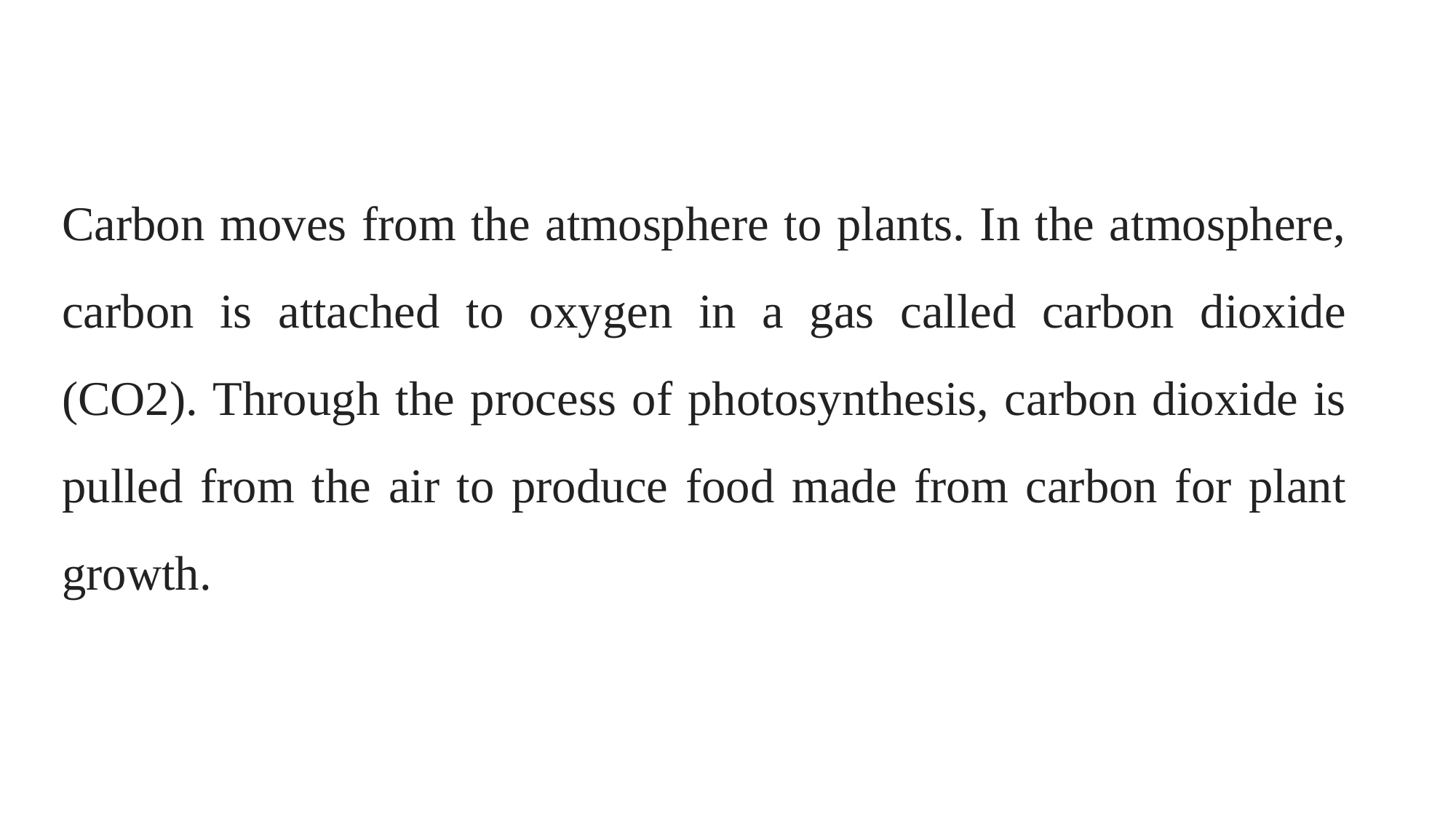

Carbon moves from the atmosphere to plants. In the atmosphere, carbon is attached to oxygen in a gas called carbon dioxide (CO2). Through the process of photosynthesis, carbon dioxide is pulled from the air to produce food made from carbon for plant growth.